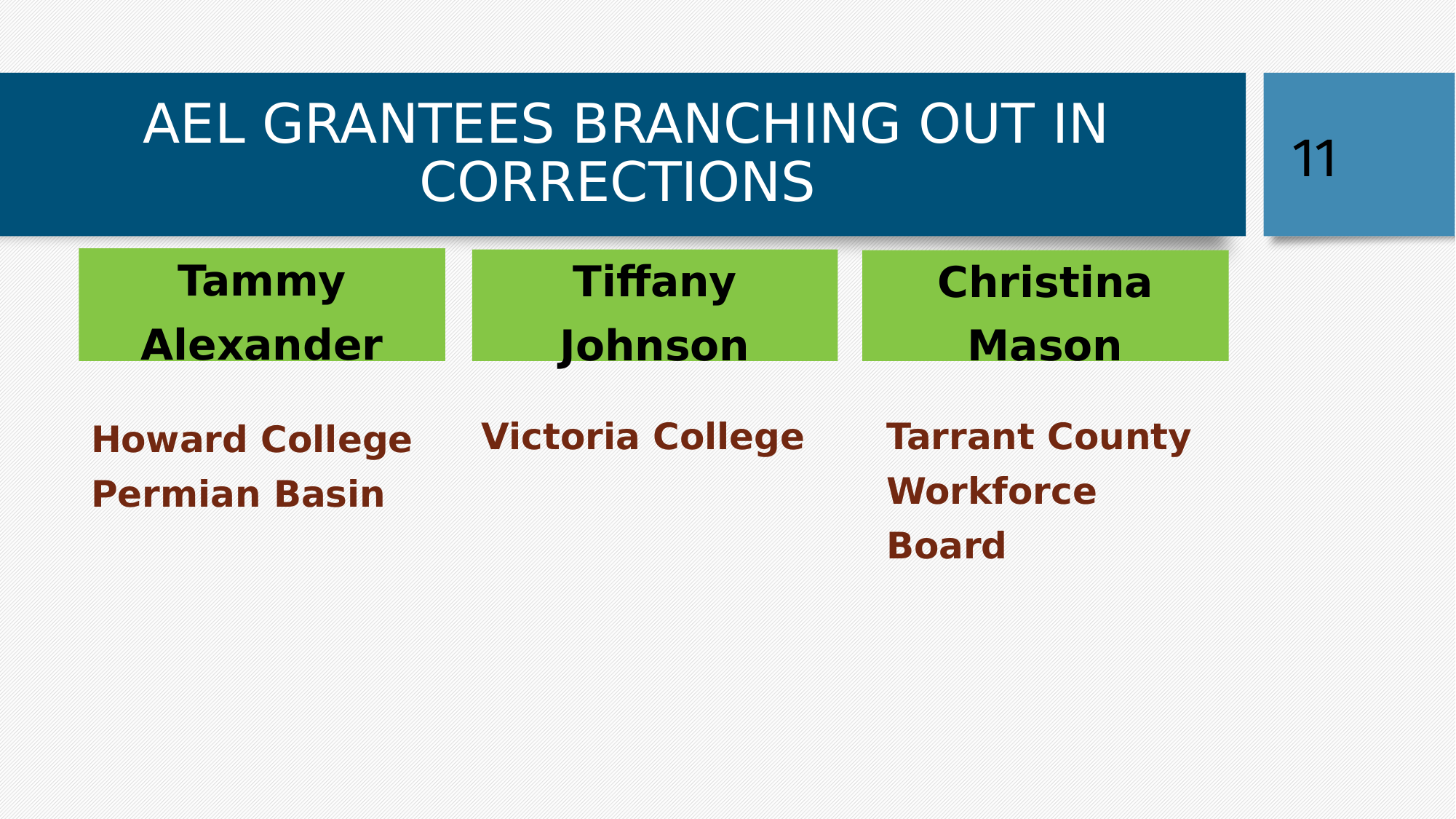

11
# AEL GRANTEES BRANCHING OUT IN CORRECTIONS
Tammy Alexander
Tiffany Johnson
Christina Mason
Victoria College
Tarrant County Workforce Board
Howard College Permian Basin